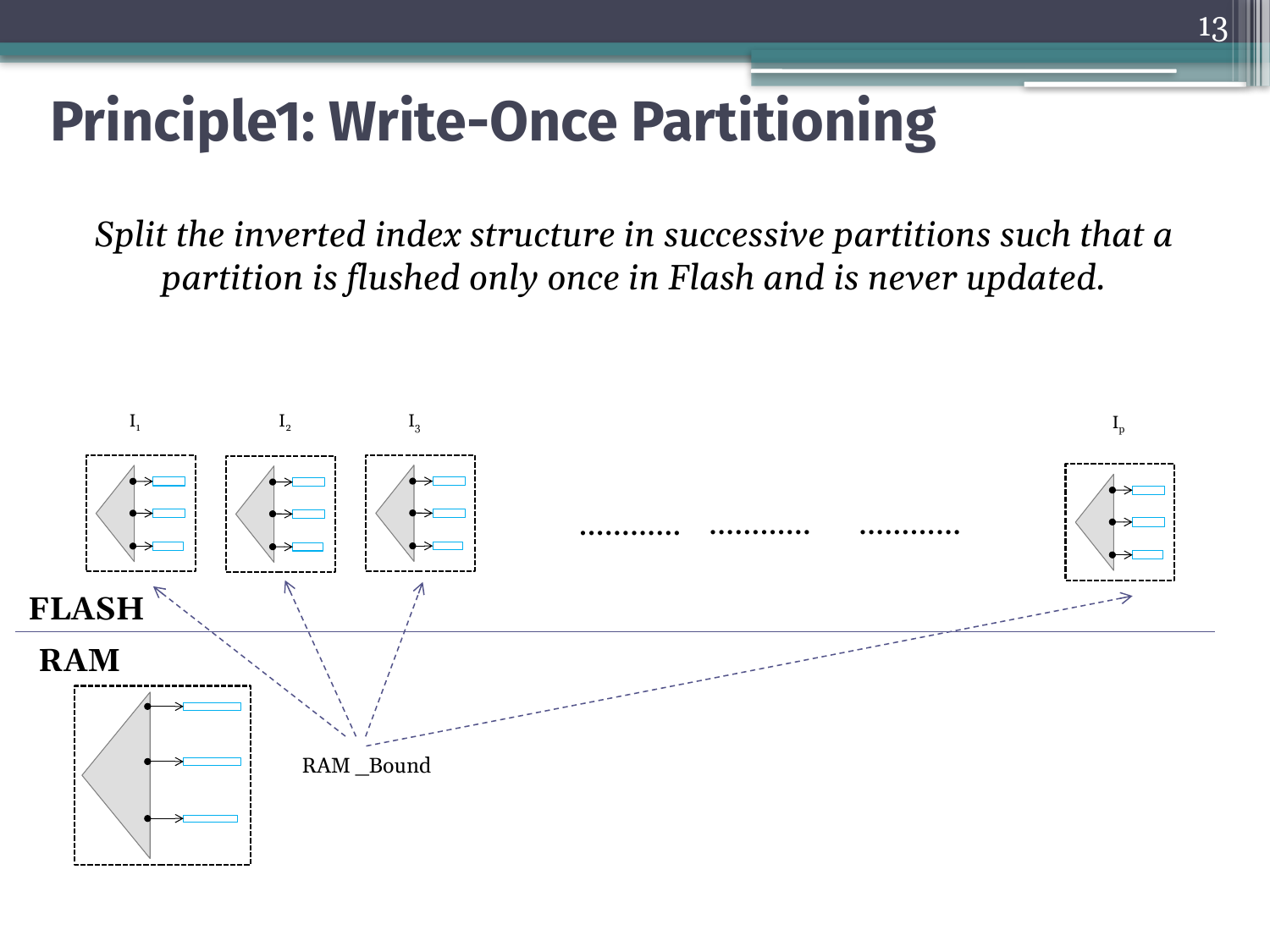

13
Principle1: Write-Once Partitioning
Split the inverted index structure in successive partitions such that a partition is flushed only once in Flash and is never updated.

I3
I2
I1
Ip

…………
…………
…………
FLASH
RAM

RAM _Bound